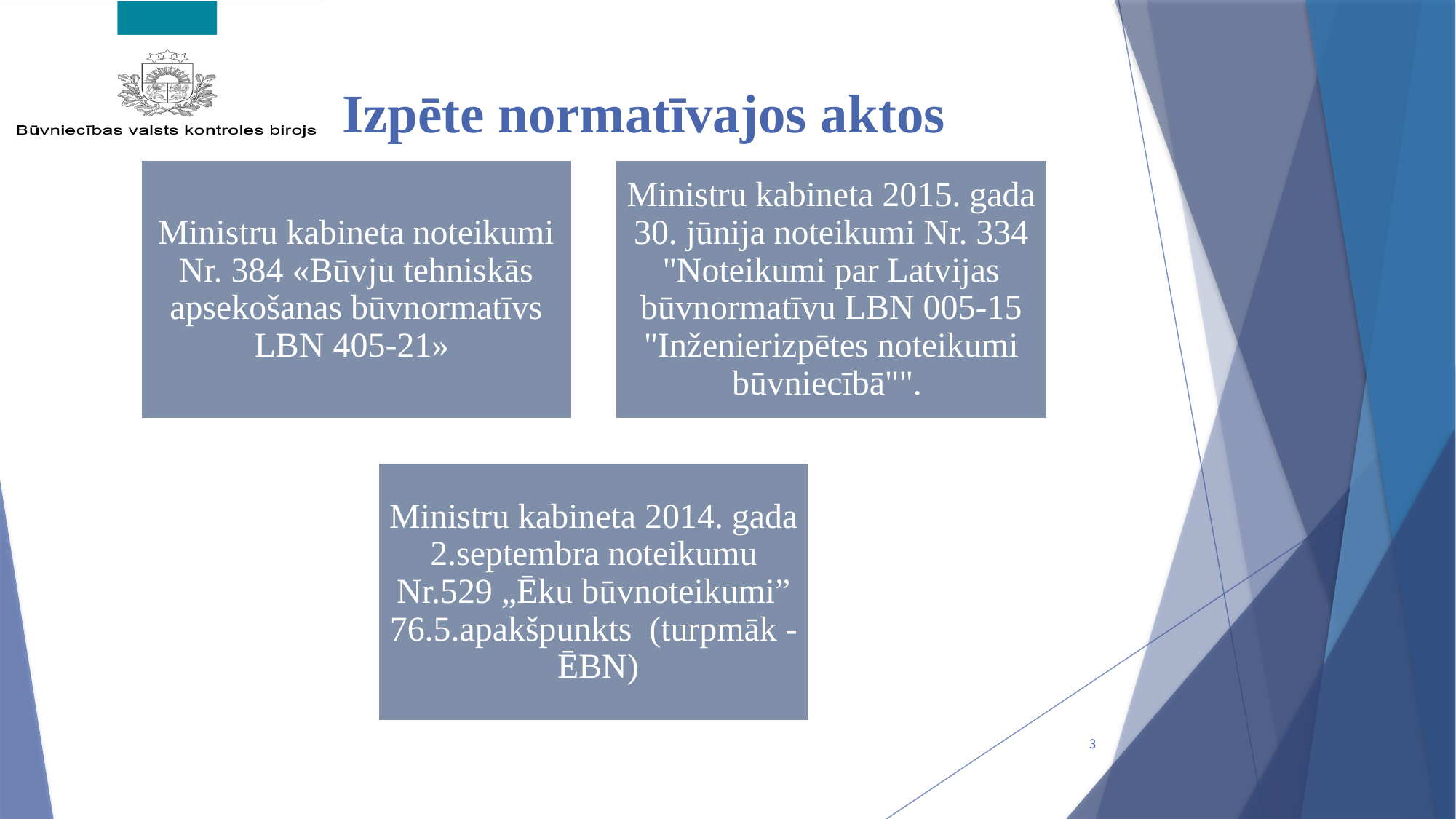

# Izpēte normatīvajos aktos
Ministru kabineta noteikumi Nr. 384 «Būvju tehniskās apsekošanas būvnormatīvs LBN 405-21»
Ministru kabineta 2015. gada 30. jūnija noteikumi Nr. 334 "Noteikumi par Latvijas būvnormatīvu LBN 005-15 "Inženierizpētes noteikumi būvniecībā"".
Ministru kabineta 2014. gada 2.septembra noteikumu Nr.529 „Ēku būvnoteikumi” 76.5.apakšpunkts  (turpmāk -  ĒBN)
3